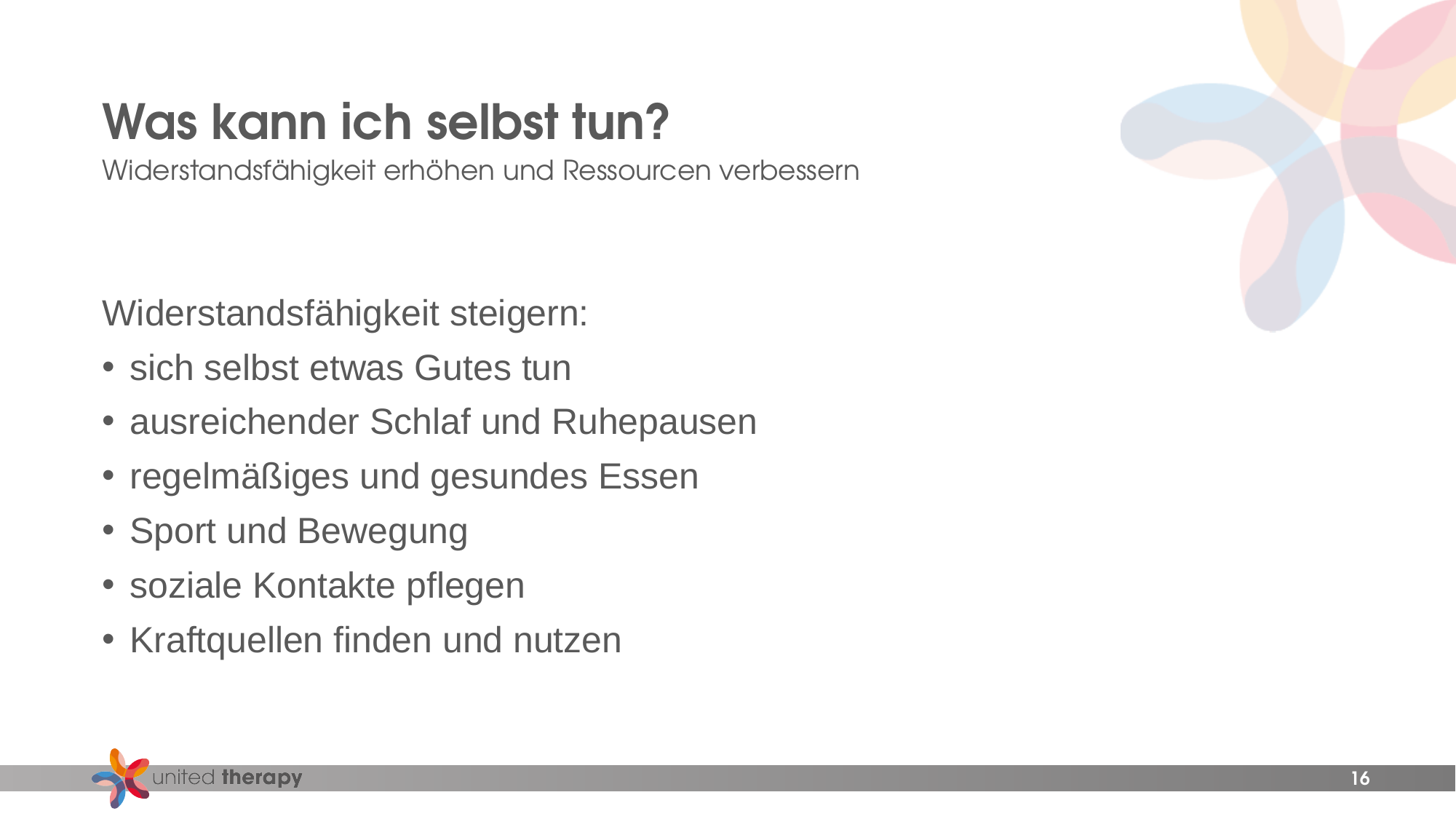

# Was kann ich selbst tun?
Widerstandsfähigkeit erhöhen und Ressourcen verbessern
Widerstandsfähigkeit steigern:
sich selbst etwas Gutes tun
ausreichender Schlaf und Ruhepausen
regelmäßiges und gesundes Essen
Sport und Bewegung
soziale Kontakte pflegen
Kraftquellen finden und nutzen